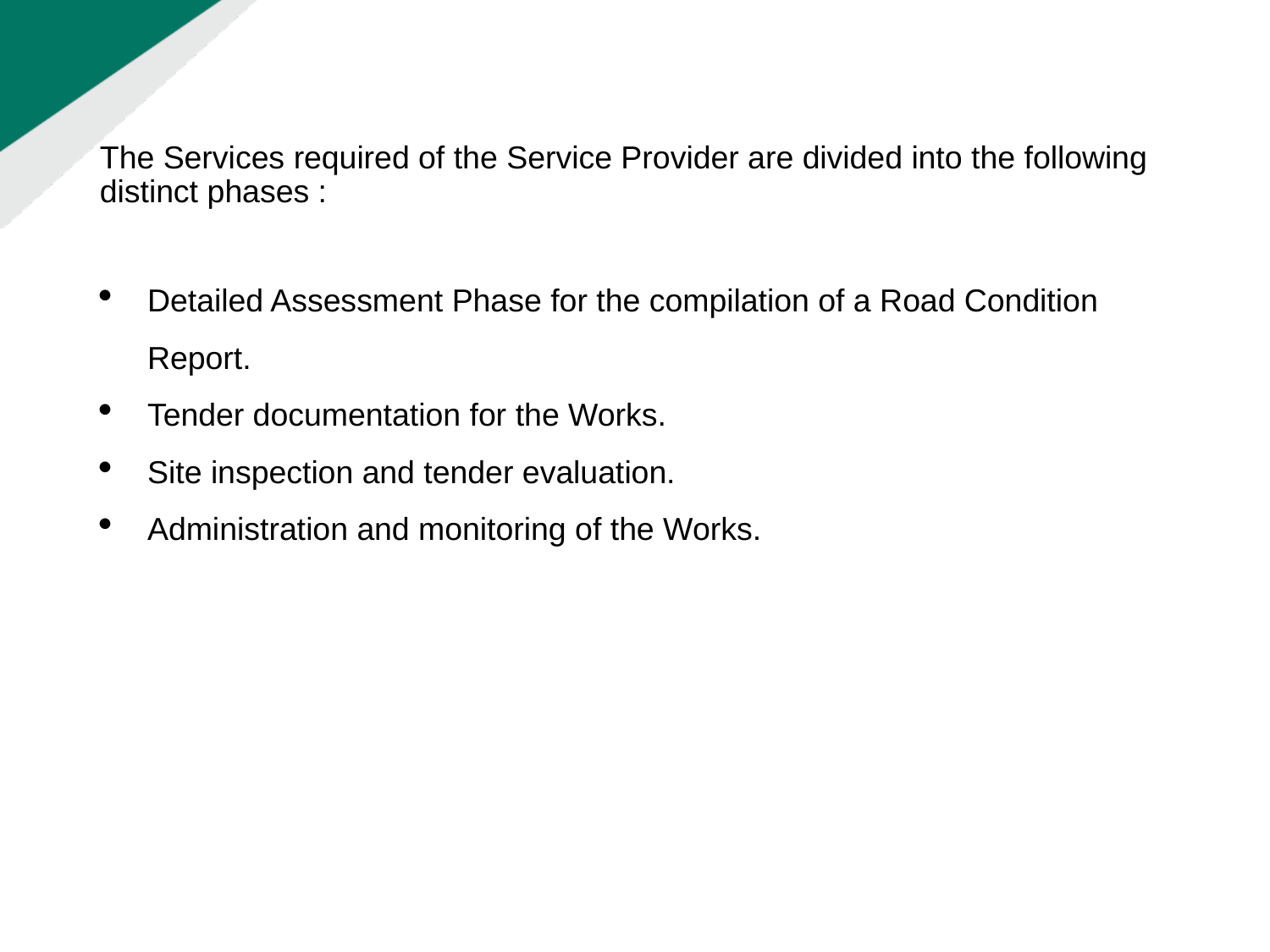

The Services required of the Service Provider are divided into the following distinct phases :

Detailed Assessment Phase for the compilation of a Road Condition Report.
Tender documentation for the Works.
Site inspection and tender evaluation.
Administration and monitoring of the Works.